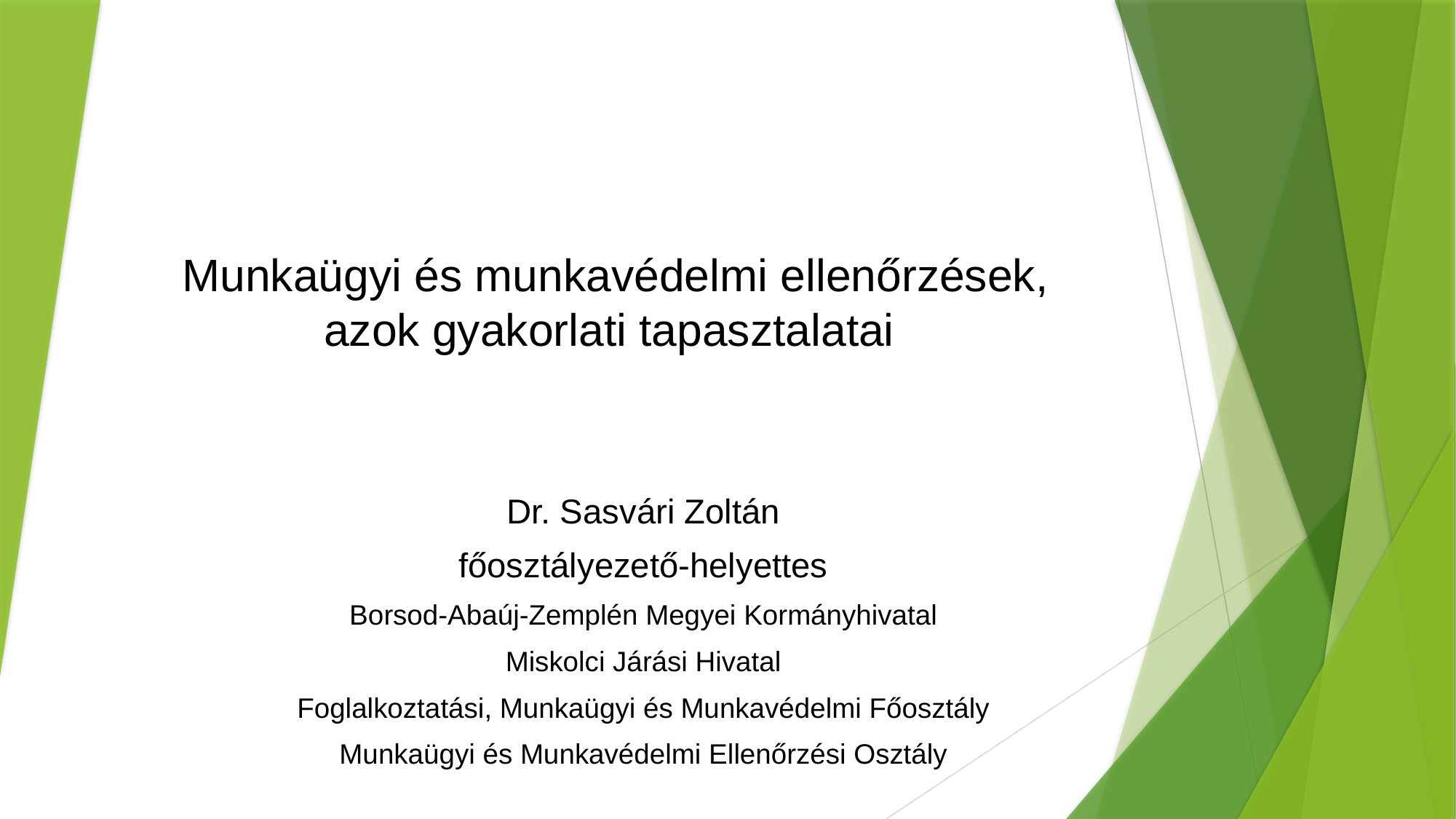

# Munkaügyi és munkavédelmi ellenőrzések, azok gyakorlati tapasztalatai
Dr. Sasvári Zoltán
főosztályezető-helyettes
Borsod-Abaúj-Zemplén Megyei Kormányhivatal
Miskolci Járási Hivatal
Foglalkoztatási, Munkaügyi és Munkavédelmi Főosztály
Munkaügyi és Munkavédelmi Ellenőrzési Osztály